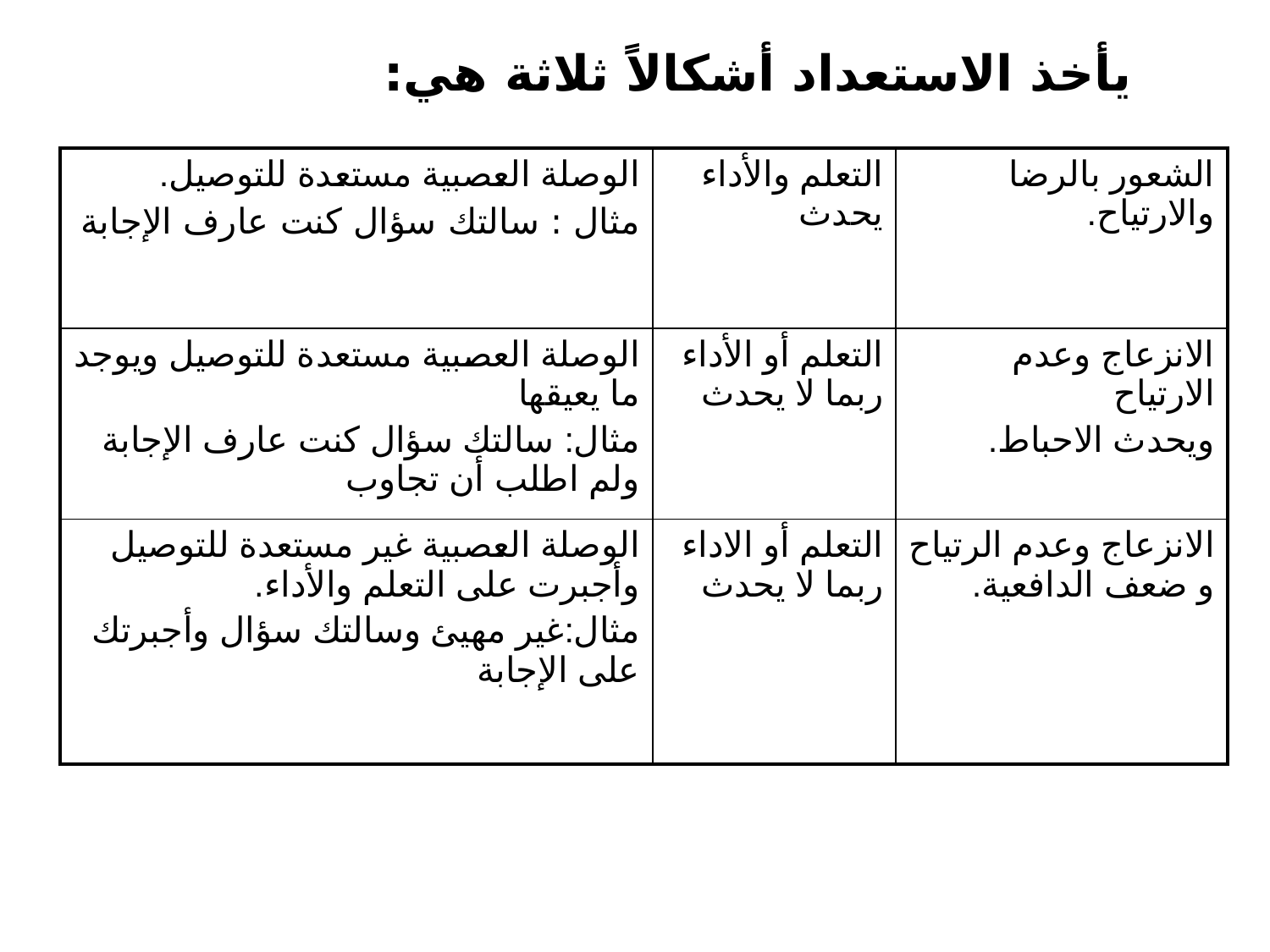

يأخذ الاستعداد أشكالاً ثلاثة هي:
| الوصلة العصبية مستعدة للتوصيل. مثال : سالتك سؤال كنت عارف الإجابة | التعلم والأداء يحدث | الشعور بالرضا والارتياح. |
| --- | --- | --- |
| الوصلة العصبية مستعدة للتوصيل ويوجد ما يعيقها مثال: سالتك سؤال كنت عارف الإجابة ولم اطلب أن تجاوب | التعلم أو الأداء ربما لا يحدث | الانزعاج وعدم الارتياح ويحدث الاحباط. |
| الوصلة العصبية غير مستعدة للتوصيل وأجبرت على التعلم والأداء. مثال:غير مهيئ وسالتك سؤال وأجبرتك على الإجابة | التعلم أو الاداء ربما لا يحدث | الانزعاج وعدم الرتياح و ضعف الدافعية. |